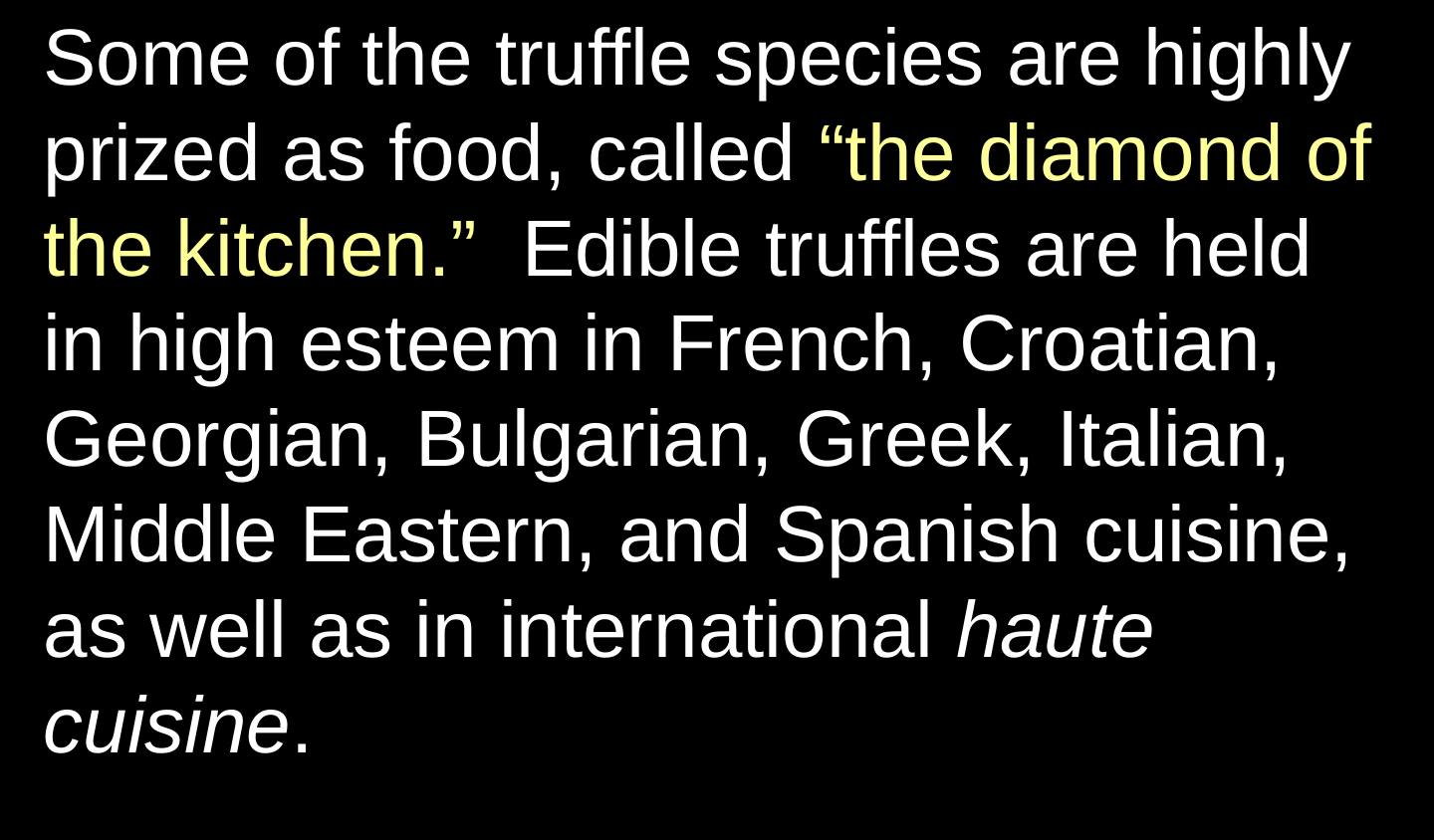

Some of the truffle species are highly prized as food, called “the diamond of the kitchen.”  Edible truffles are held in high esteem in French, Croatian, Georgian, Bulgarian, Greek, Italian, Middle Eastern, and Spanish cuisine, as well as in international haute cuisine.